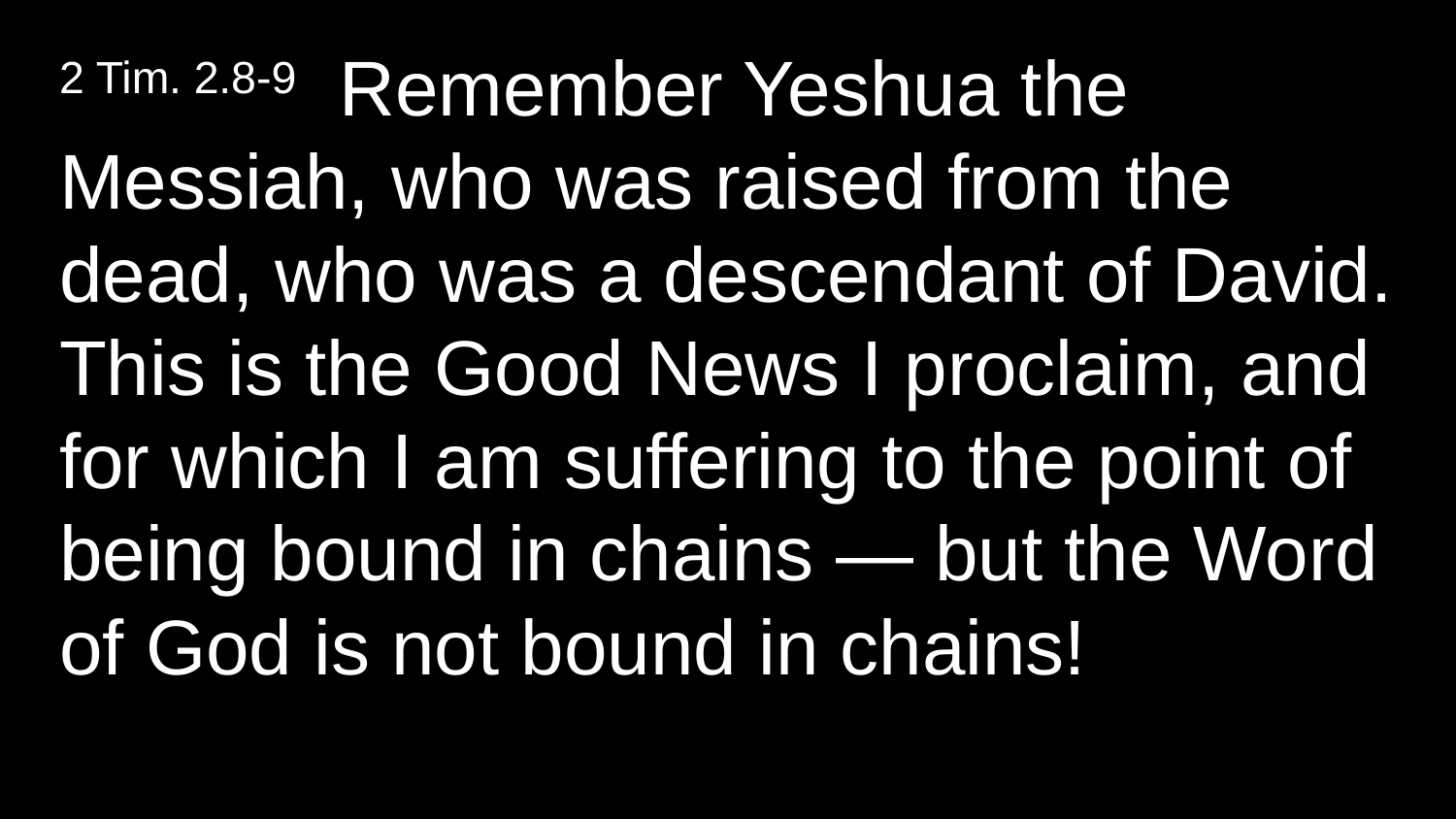

2 Tim. 2.8-9  Remember Yeshua the Messiah, who was raised from the dead, who was a descendant of David. This is the Good News I proclaim, and for which I am suffering to the point of being bound in chains — but the Word of God is not bound in chains!